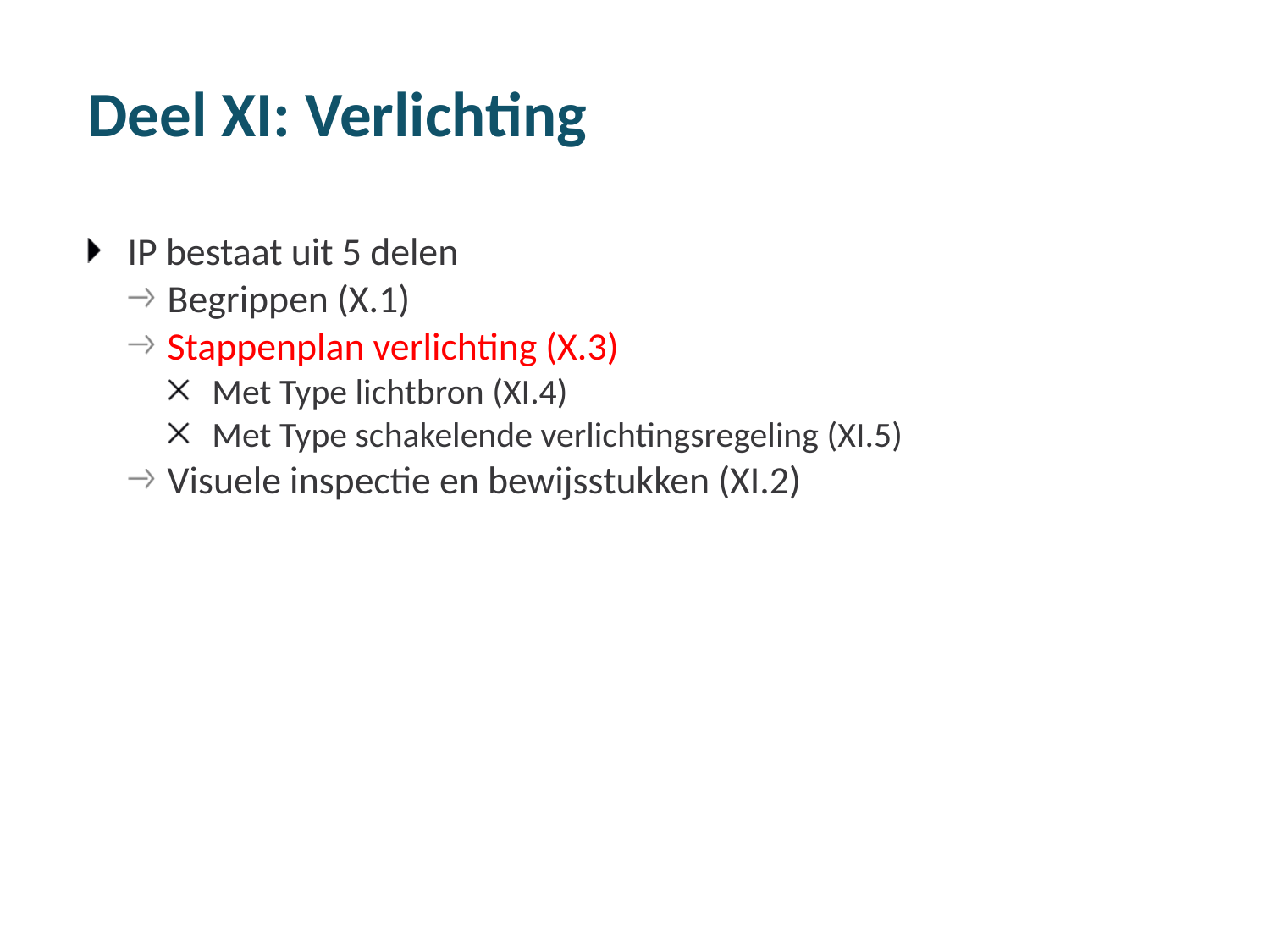

# Deel XI: Verlichting
IP bestaat uit 5 delen
Begrippen (X.1)
Stappenplan verlichting (X.3)
Met Type lichtbron (XI.4)
Met Type schakelende verlichtingsregeling (XI.5)
Visuele inspectie en bewijsstukken (XI.2)